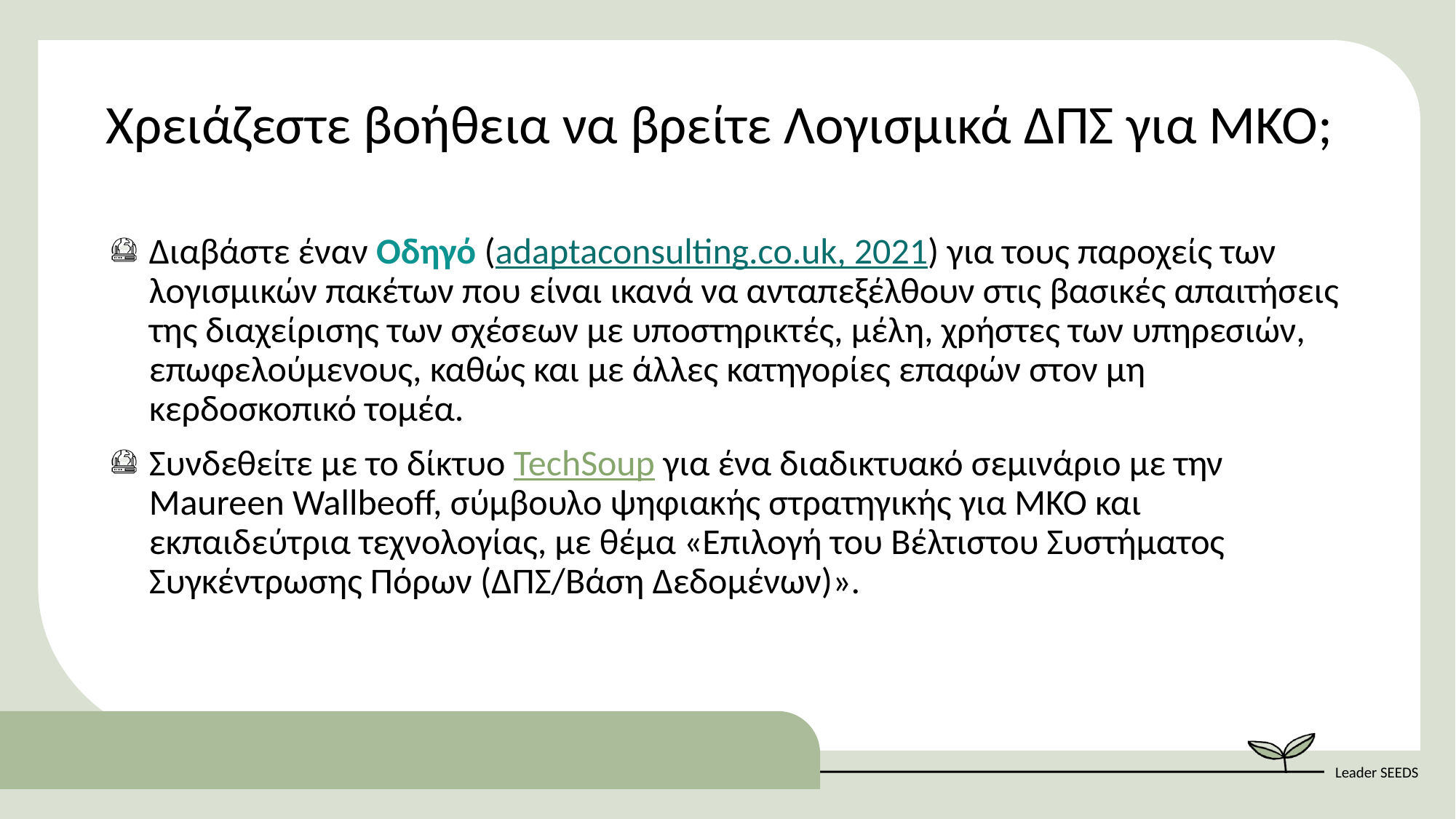

Χρειάζεστε βοήθεια να βρείτε Λογισμικά ΔΠΣ για ΜΚΟ;
Διαβάστε έναν Οδηγό (adaptaconsulting.co.uk, 2021) για τους παροχείς των λογισμικών πακέτων που είναι ικανά να ανταπεξέλθουν στις βασικές απαιτήσεις της διαχείρισης των σχέσεων με υποστηρικτές, μέλη, χρήστες των υπηρεσιών, επωφελούμενους, καθώς και με άλλες κατηγορίες επαφών στον μη κερδοσκοπικό τομέα.
Συνδεθείτε με το δίκτυο TechSoup για ένα διαδικτυακό σεμινάριο με την Maureen Wallbeoff, σύμβουλο ψηφιακής στρατηγικής για ΜΚΟ και εκπαιδεύτρια τεχνολογίας, με θέμα «Επιλογή του Βέλτιστου Συστήματος Συγκέντρωσης Πόρων (ΔΠΣ/Βάση Δεδομένων)».